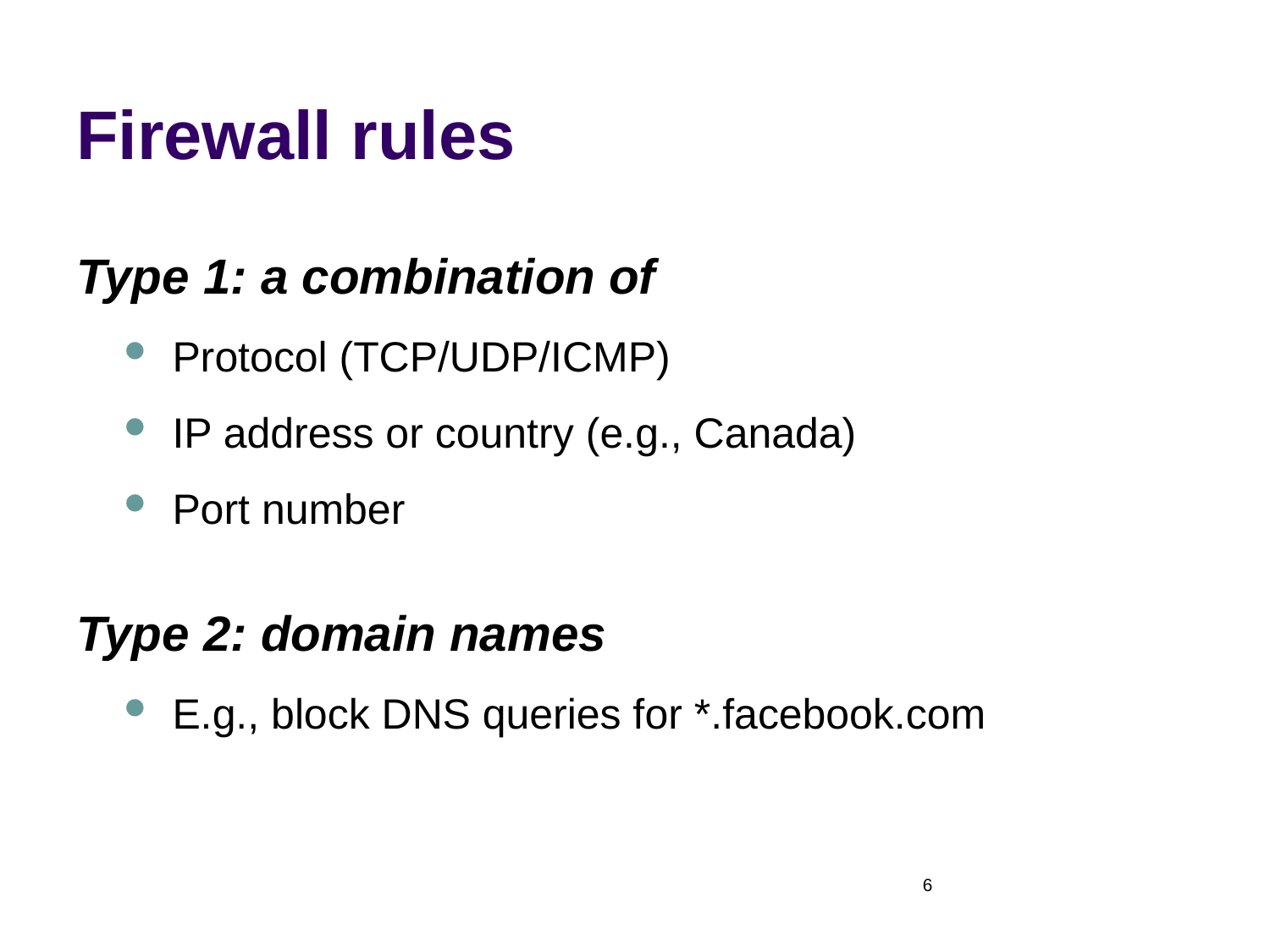

# Firewall rules
Type 1: a combination of
Protocol (TCP/UDP/ICMP)
IP address or country (e.g., Canada)
Port number

Type 2: domain names
E.g., block DNS queries for *.facebook.com
6